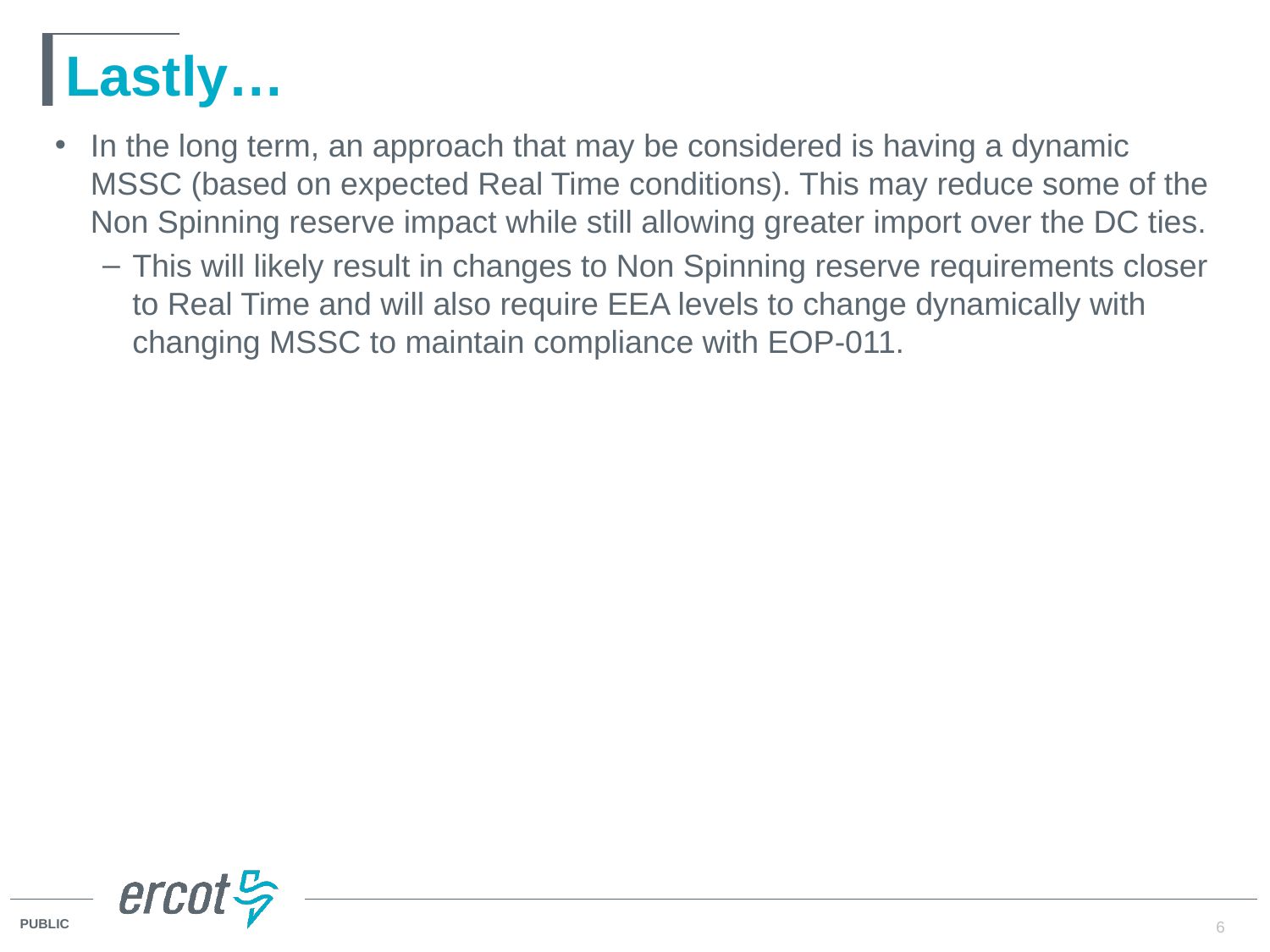

# Lastly…
In the long term, an approach that may be considered is having a dynamic MSSC (based on expected Real Time conditions). This may reduce some of the Non Spinning reserve impact while still allowing greater import over the DC ties.
This will likely result in changes to Non Spinning reserve requirements closer to Real Time and will also require EEA levels to change dynamically with changing MSSC to maintain compliance with EOP-011.

6